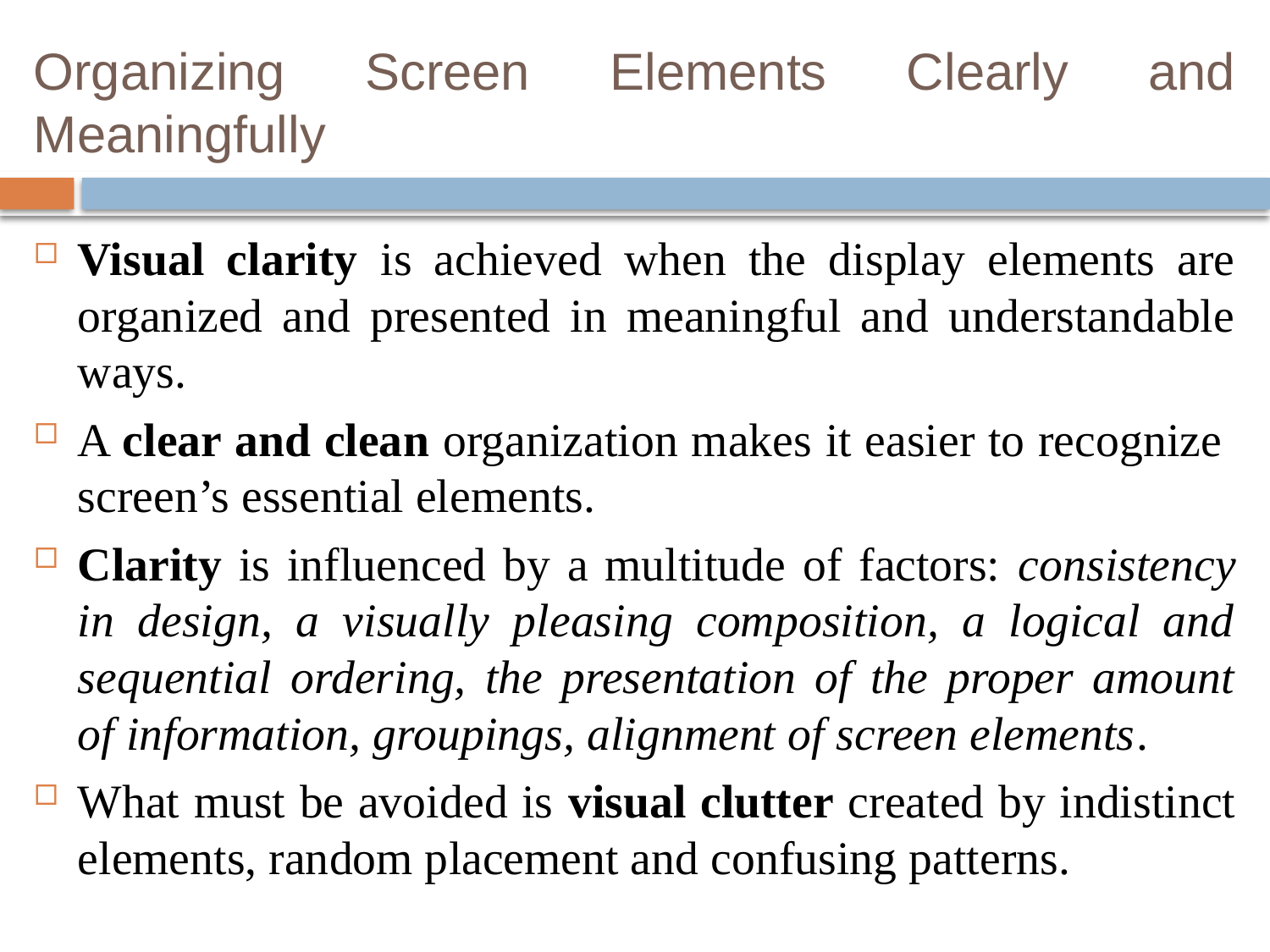

# Organizing Screen Elements Clearly and Meaningfully
Visual clarity is achieved when the display elements are organized and presented in meaningful and understandable ways.
A clear and clean organization makes it easier to recognize  screen’s essential elements.
Clarity is influenced by a multitude of factors: consistency in design, a visually pleasing composition, a logical and sequential ordering, the presentation of the proper amount of information, groupings, alignment of screen elements.
What must be avoided is visual clutter created by indistinct elements, random placement and confusing patterns.